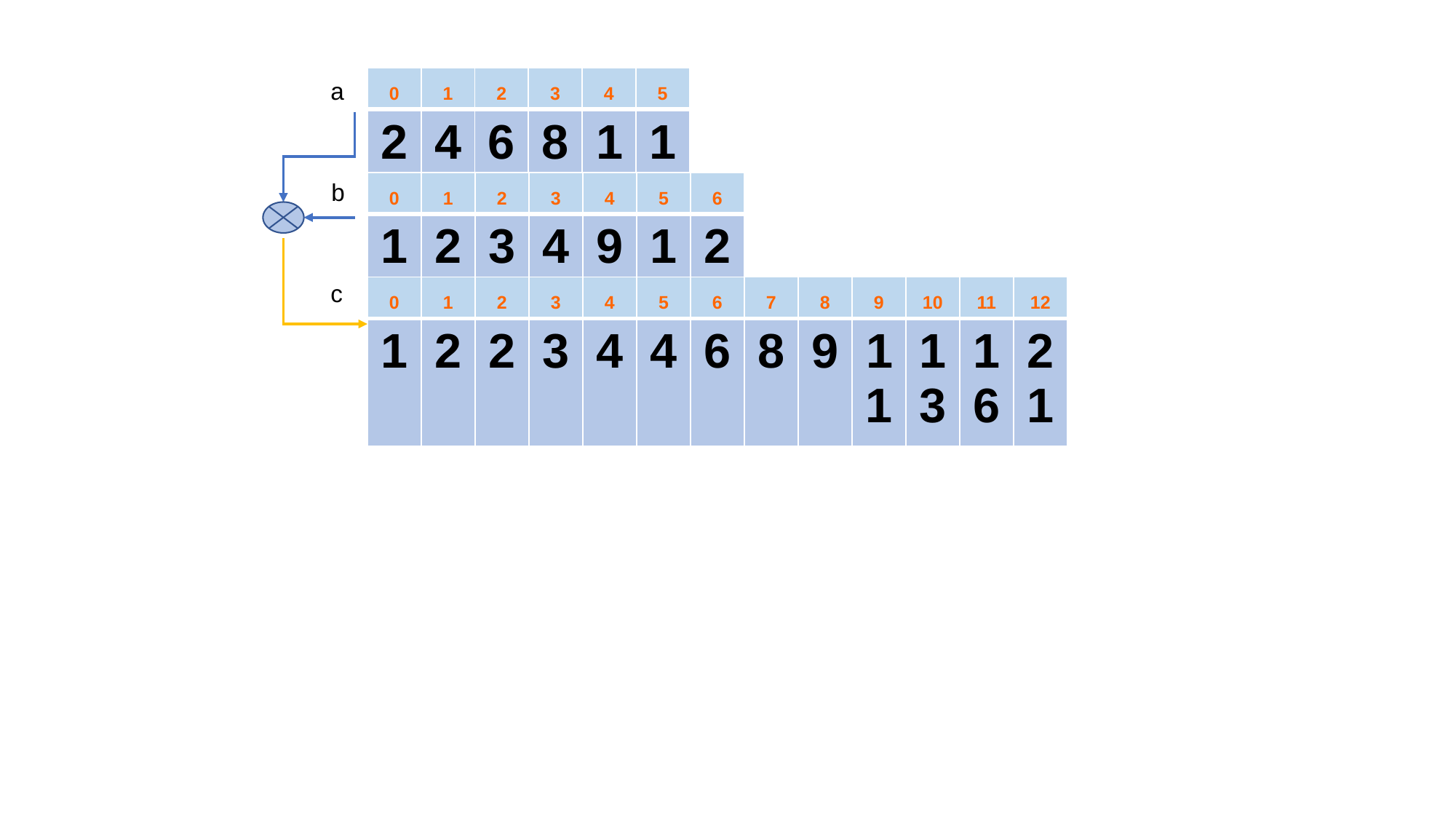

| 0 | 1 | 2 | 3 | 4 | 5 |
| --- | --- | --- | --- | --- | --- |
| 2 | 4 | 6 | 8 | 11 | 13 |
a
b
| 0 | 1 | 2 | 3 | 4 | 5 | 6 |
| --- | --- | --- | --- | --- | --- | --- |
| 1 | 2 | 3 | 4 | 9 | 16 | 21 |

c
| 0 | 1 | 2 | 3 | 4 | 5 | 6 | 7 | 8 | 9 | 10 | 11 | 12 |
| --- | --- | --- | --- | --- | --- | --- | --- | --- | --- | --- | --- | --- |
| 1 | 2 | 2 | 3 | 4 | 4 | 6 | 8 | 9 | 11 | 13 | 16 | 21 |